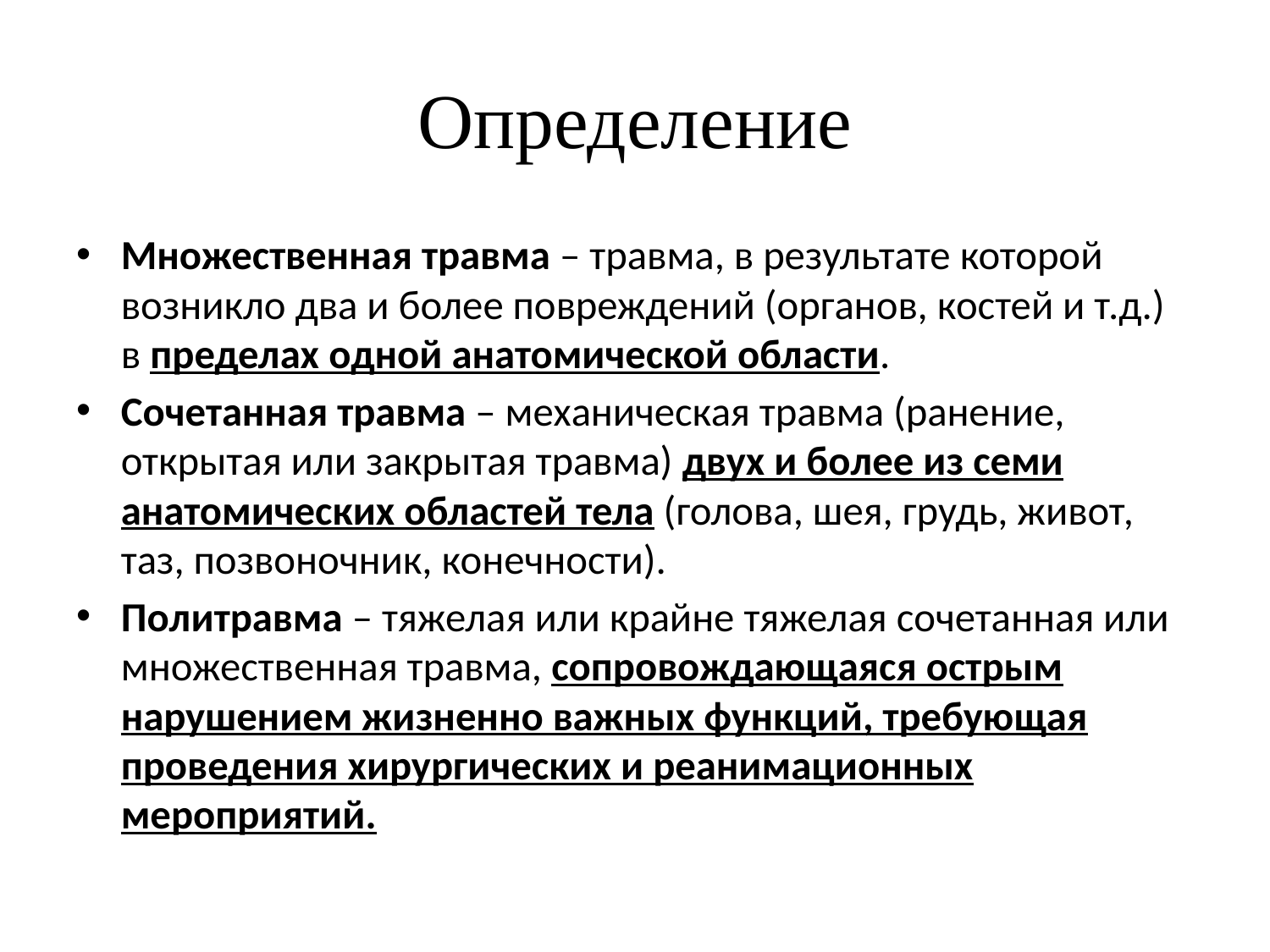

# Определение
Множественная травма – травма, в результате которой возникло два и более повреждений (органов, костей и т.д.) в пределах одной анатомической области.
Сочетанная травма – механическая травма (ранение, открытая или закрытая травма) двух и более из семи анатомических областей тела (голова, шея, грудь, живот, таз, позвоночник, конечности).
Политравма – тяжелая или крайне тяжелая сочетанная или множественная травма, сопровождающаяся острым нарушением жизненно важных функций, требующая проведения хирургических и реанимационных мероприятий.